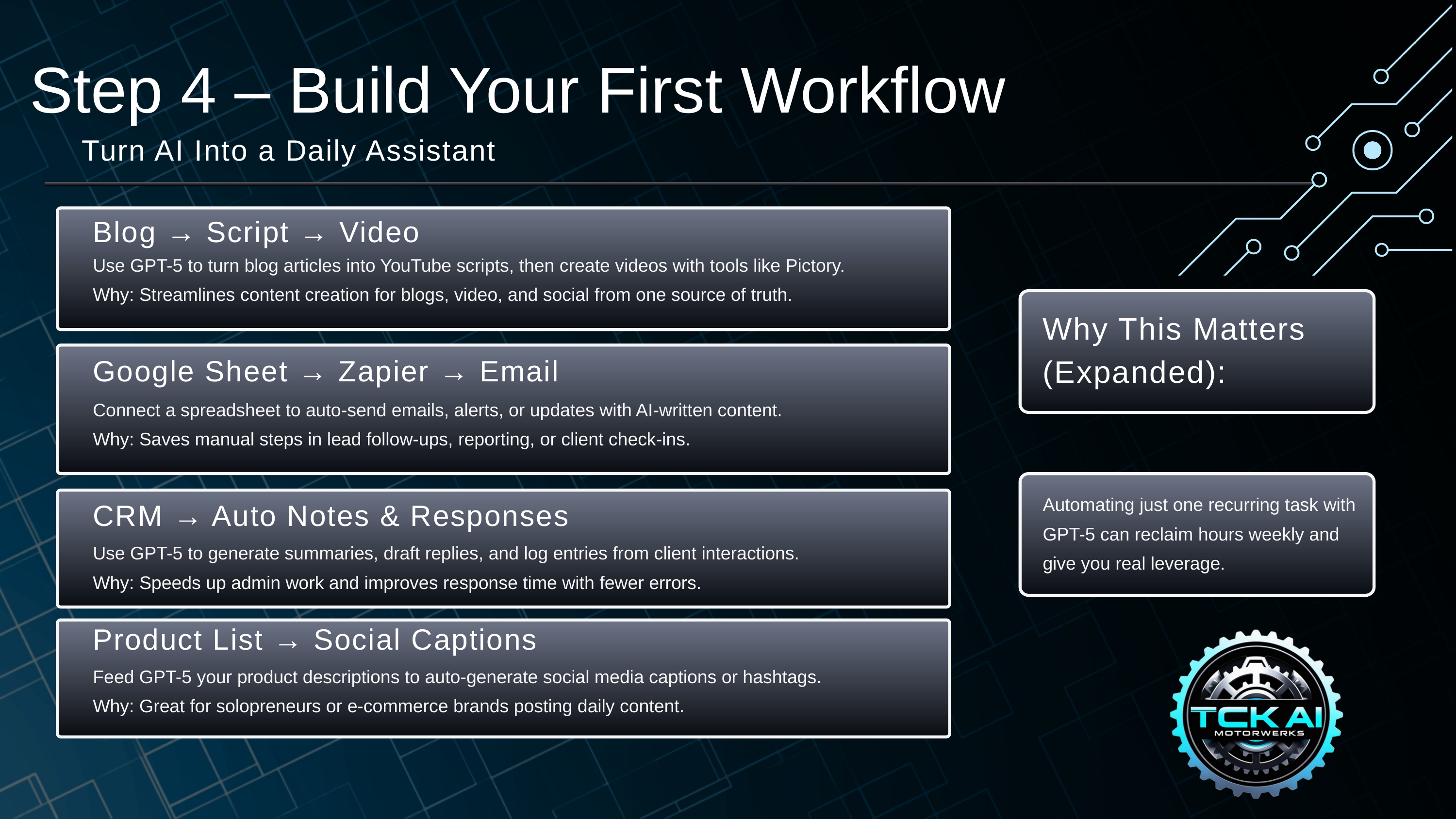

Step 4 – Build Your First Workflow

Turn AI Into a Daily Assistant

Blog → Script → Video

Use GPT-5 to turn blog articles into YouTube scripts, then create videos with tools like Pictory.
Why: Streamlines content creation for blogs, video, and social from one source of truth.

Why This Matters
(Expanded):

Google Sheet → Zapier → Email

Connect a spreadsheet to auto-send emails, alerts, or updates with AI-written content.
Why: Saves manual steps in lead follow-ups, reporting, or client check-ins.

Automating just one recurring task with GPT-5 can reclaim hours weekly and give you real leverage.

CRM → Auto Notes & Responses

Use GPT-5 to generate summaries, draft replies, and log entries from client interactions.
Why: Speeds up admin work and improves response time with fewer errors.

Product List → Social Captions

Feed GPT-5 your product descriptions to auto-generate social media captions or hashtags.
Why: Great for solopreneurs or e-commerce brands posting daily content.